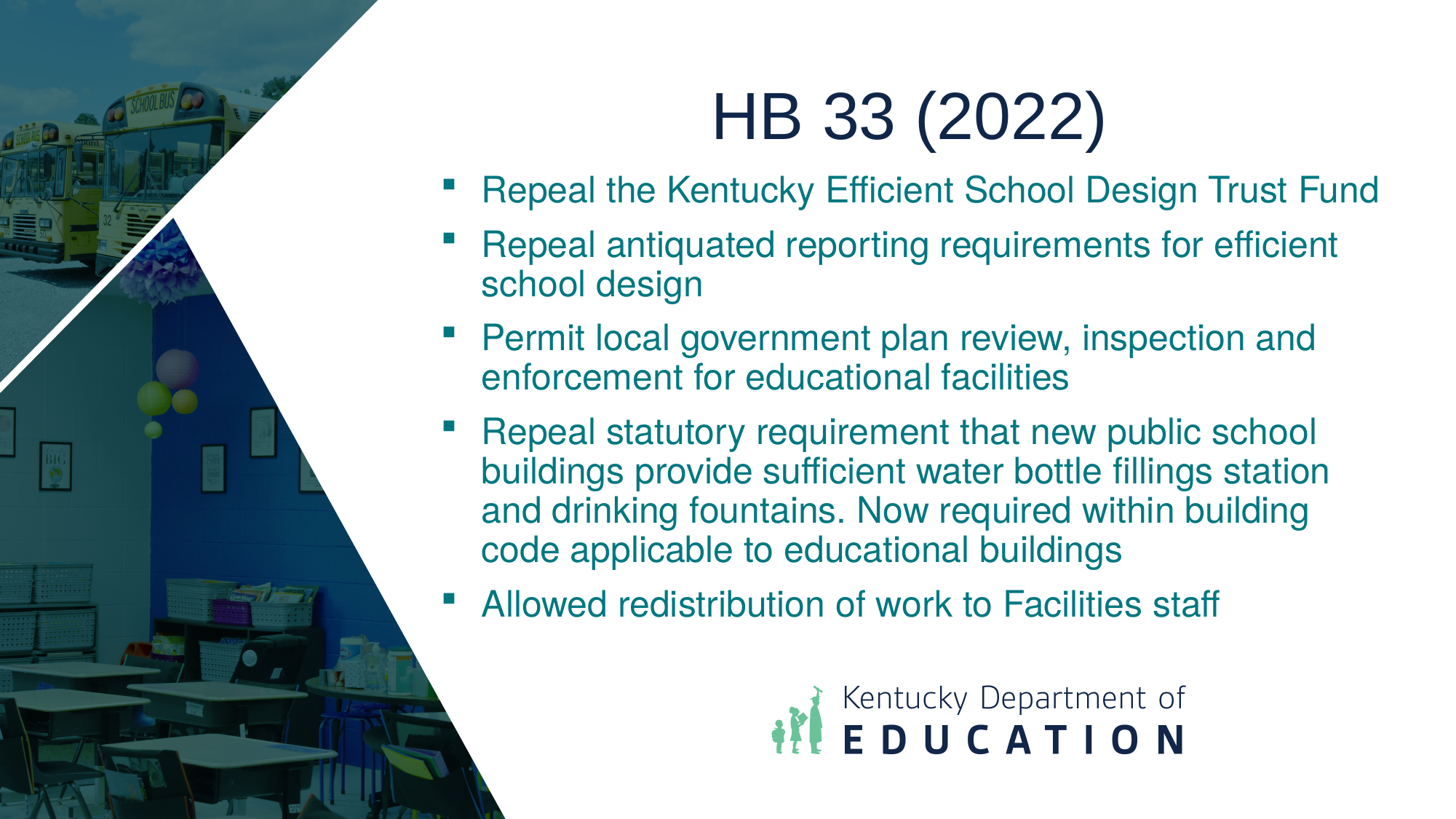

# HB 33 (2022)
Repeal the Kentucky Efficient School Design Trust Fund
Repeal antiquated reporting requirements for efficient school design
Permit local government plan review, inspection and enforcement for educational facilities
Repeal statutory requirement that new public school buildings provide sufficient water bottle fillings station and drinking fountains. Now required within building code applicable to educational buildings
Allowed redistribution of work to Facilities staff